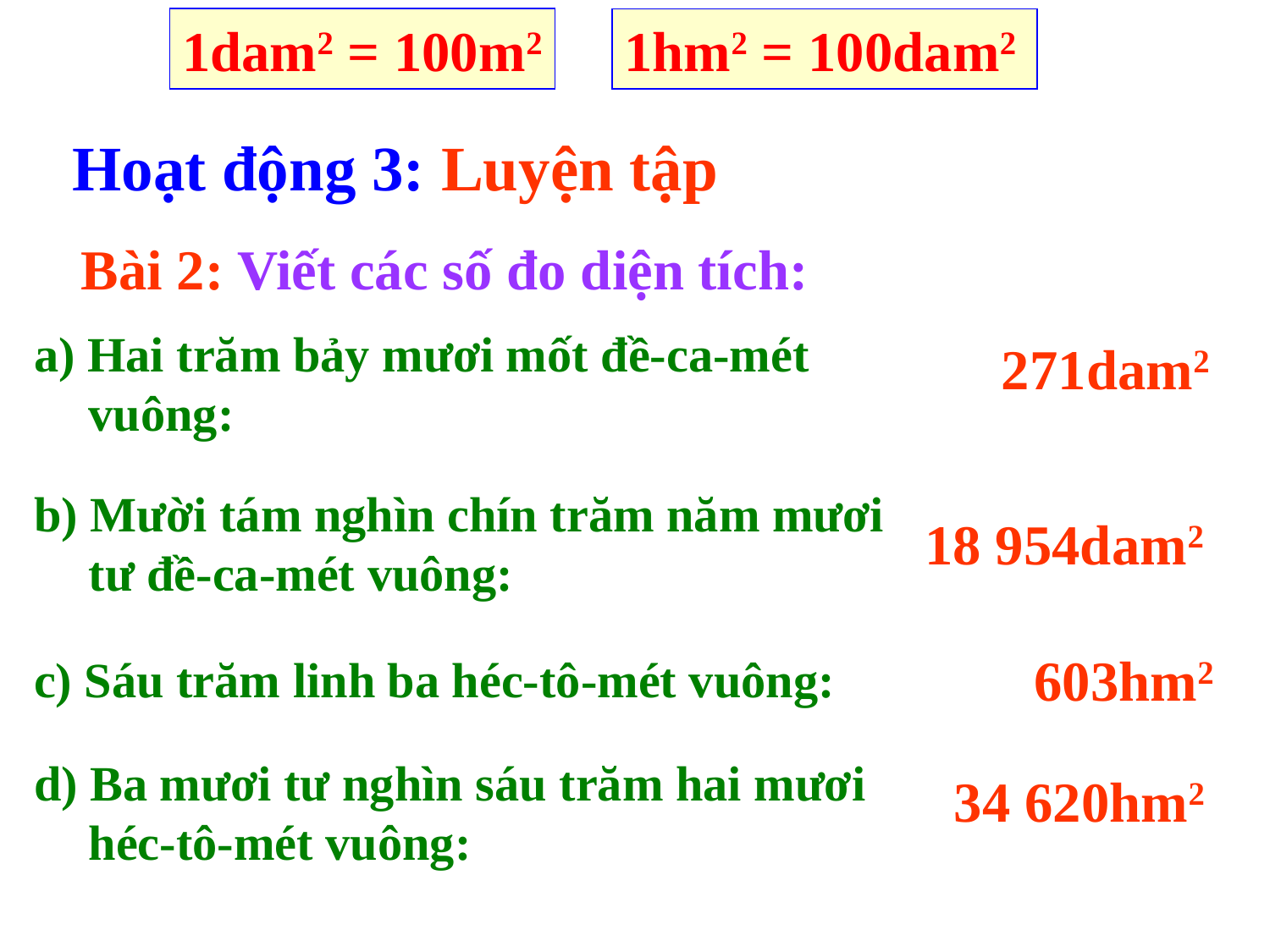

1dam2 = 100m2
1hm2 = 100dam2
Hoạt động 3: Luyện tập
Bài 2: Viết các số đo diện tích:
a) Hai trăm bảy mươi mốt đề-ca-mét vuông:
271dam2
b) Mười tám nghìn chín trăm năm mươi tư đề-ca-mét vuông:
18 954dam2
603hm2
c) Sáu trăm linh ba héc-tô-mét vuông:
d) Ba mươi tư nghìn sáu trăm hai mươi héc-tô-mét vuông:
34 620hm2